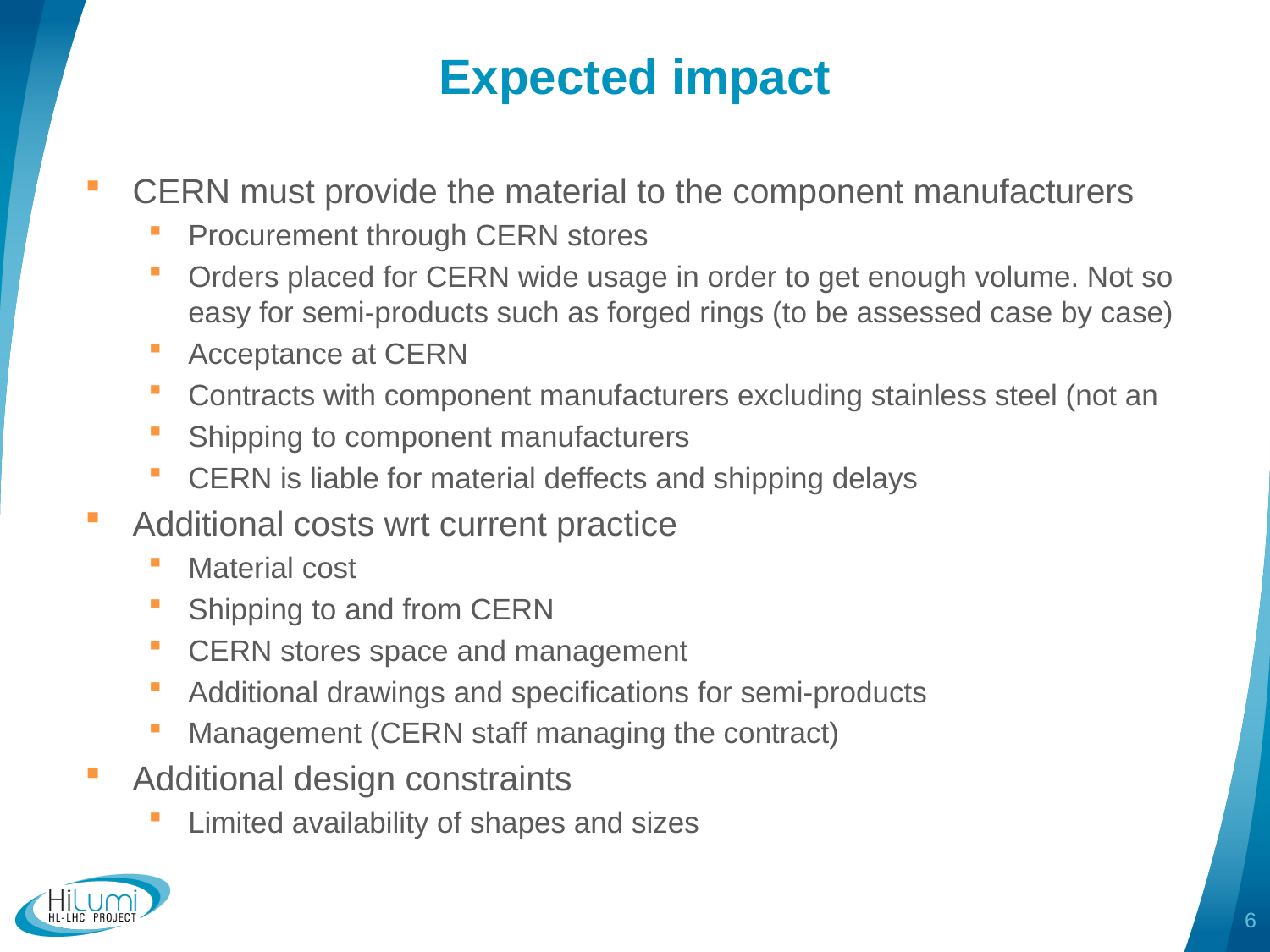

# Expected impact
CERN must provide the material to the component manufacturers
Procurement through CERN stores
Orders placed for CERN wide usage in order to get enough volume. Not so easy for semi-products such as forged rings (to be assessed case by case)
Acceptance at CERN
Contracts with component manufacturers excluding stainless steel (not an
Shipping to component manufacturers
CERN is liable for material deffects and shipping delays
Additional costs wrt current practice
Material cost
Shipping to and from CERN
CERN stores space and management
Additional drawings and specifications for semi-products
Management (CERN staff managing the contract)
Additional design constraints
Limited availability of shapes and sizes
6